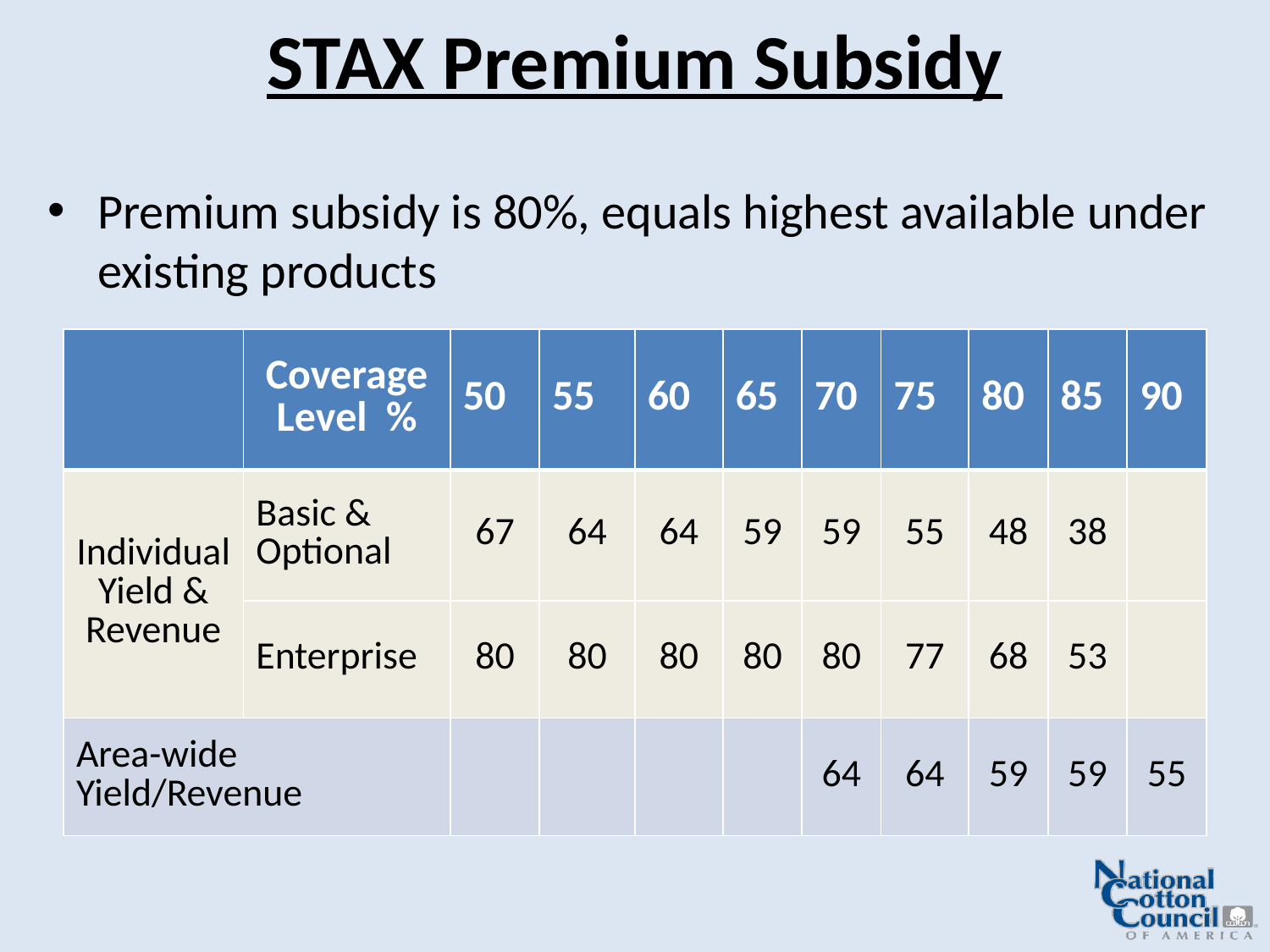

# STAX Premium Subsidy
Premium subsidy is 80%, equals highest available under existing products
|  | Coverage Level % | 50 | 55 | 60 | 65 | 70 | 75 | 80 | 85 | 90 |
| --- | --- | --- | --- | --- | --- | --- | --- | --- | --- | --- |
| Individual Yield & Revenue | Basic & Optional | 67 | 64 | 64 | 59 | 59 | 55 | 48 | 38 |  |
|  | Enterprise | 80 | 80 | 80 | 80 | 80 | 77 | 68 | 53 |  |
| Area-wide Yield/Revenue |  |  |  |  |  | 64 | 64 | 59 | 59 | 55 |